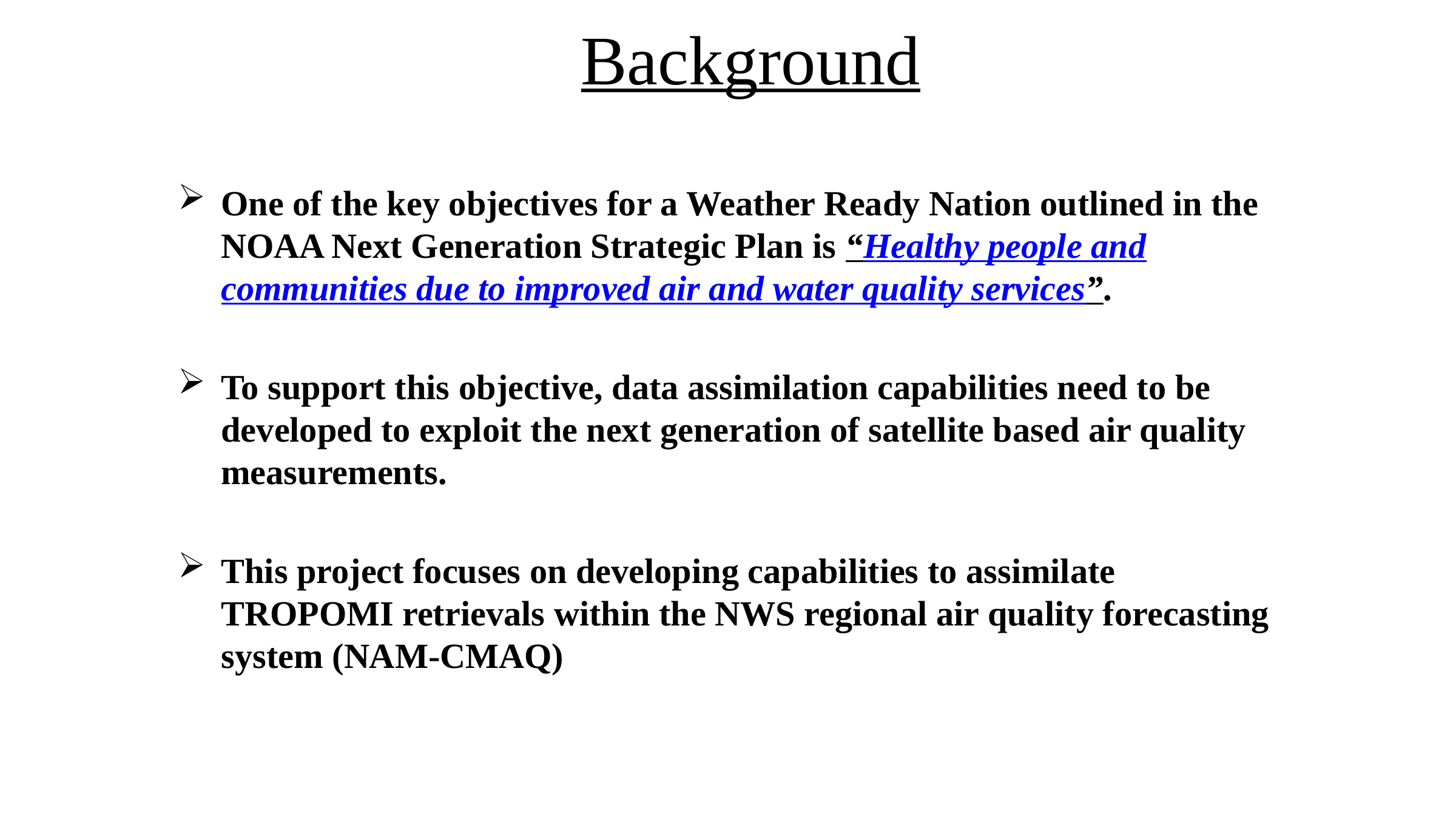

# Background
One of the key objectives for a Weather Ready Nation outlined in the NOAA Next Generation Strategic Plan is “Healthy people and communities due to improved air and water quality services”.

To support this objective, data assimilation capabilities need to be developed to exploit the next generation of satellite based air quality measurements.

This project focuses on developing capabilities to assimilate TROPOMI retrievals within the NWS regional air quality forecasting system (NAM-CMAQ)